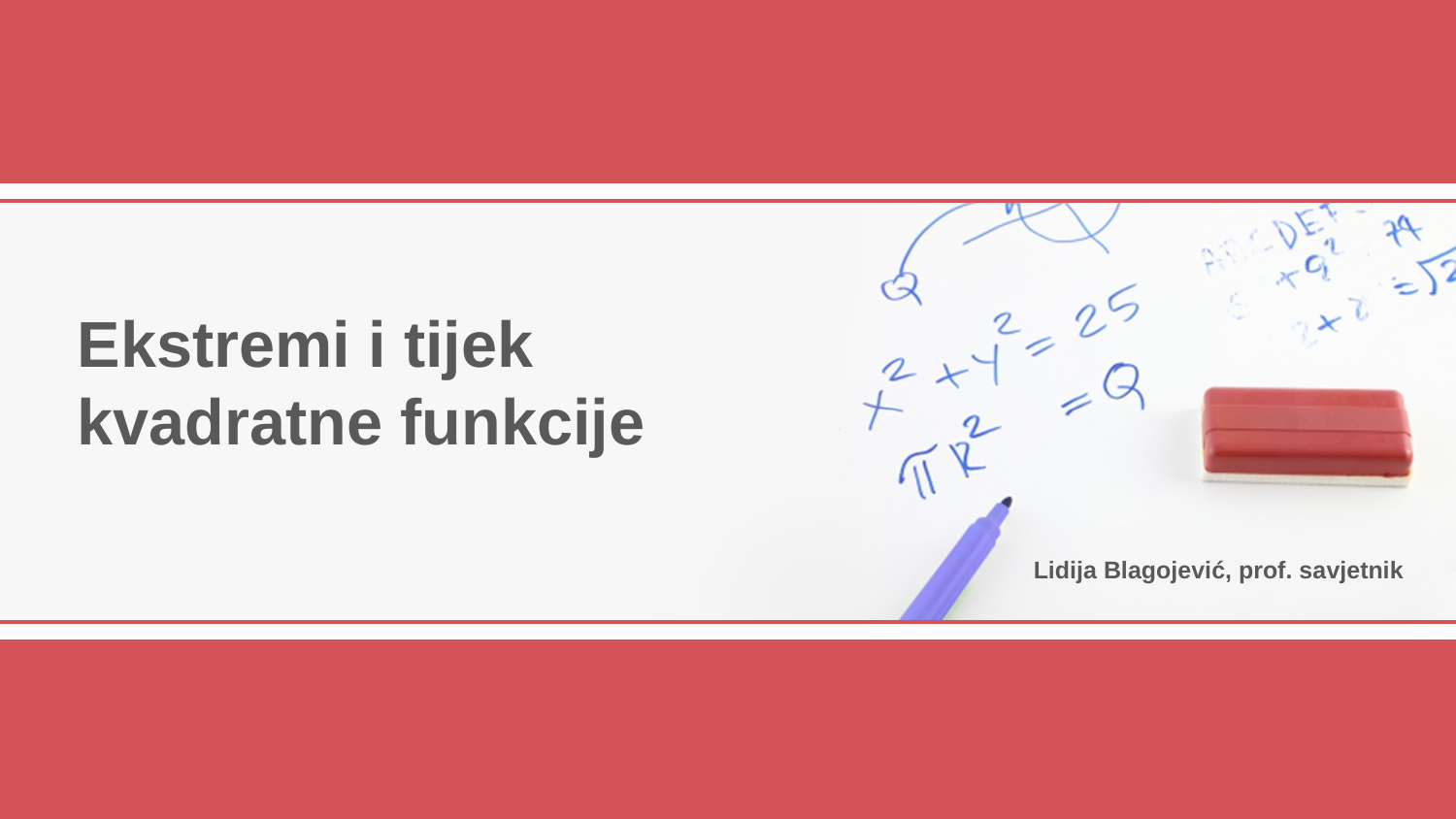

Ekstremi i tijek kvadratne funkcije
Lidija Blagojević, prof. savjetnik